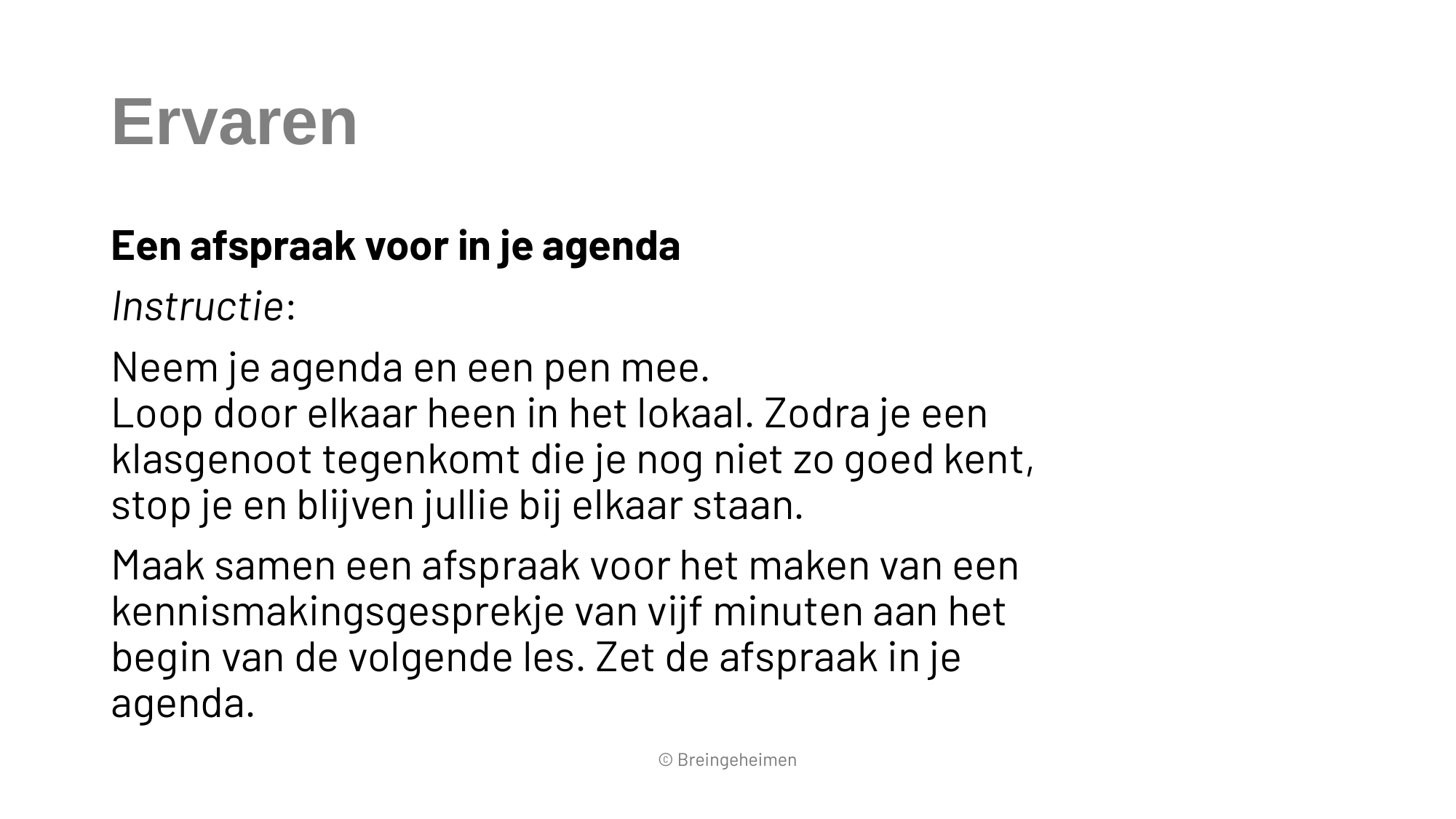

# Ervaren
Een afspraak voor in je agenda
Instructie:
Neem je agenda en een pen mee.
Loop door elkaar heen in het lokaal. Zodra je een klasgenoot tegenkomt die je nog niet zo goed kent, stop je en blijven jullie bij elkaar staan.
Maak samen een afspraak voor het maken van een kennismakingsgesprekje van vijf minuten aan het begin van de volgende les. Zet de afspraak in je agenda.

© Breingeheimen